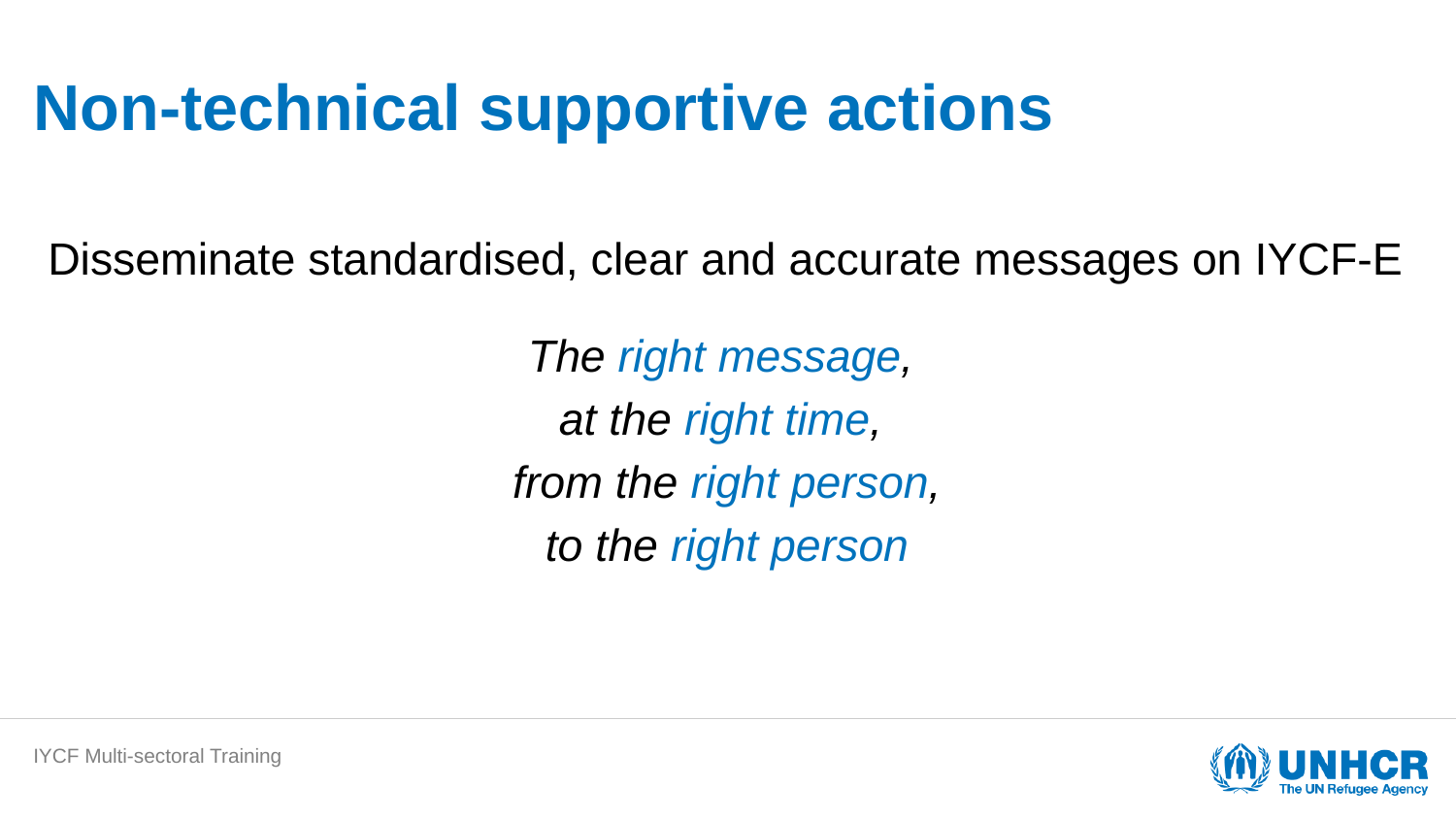

# Non-technical supportive actions
Disseminate standardised, clear and accurate messages on IYCF-E
The right message,
at the right time,
from the right person,
to the right person

IYCF Multi-sectoral Training